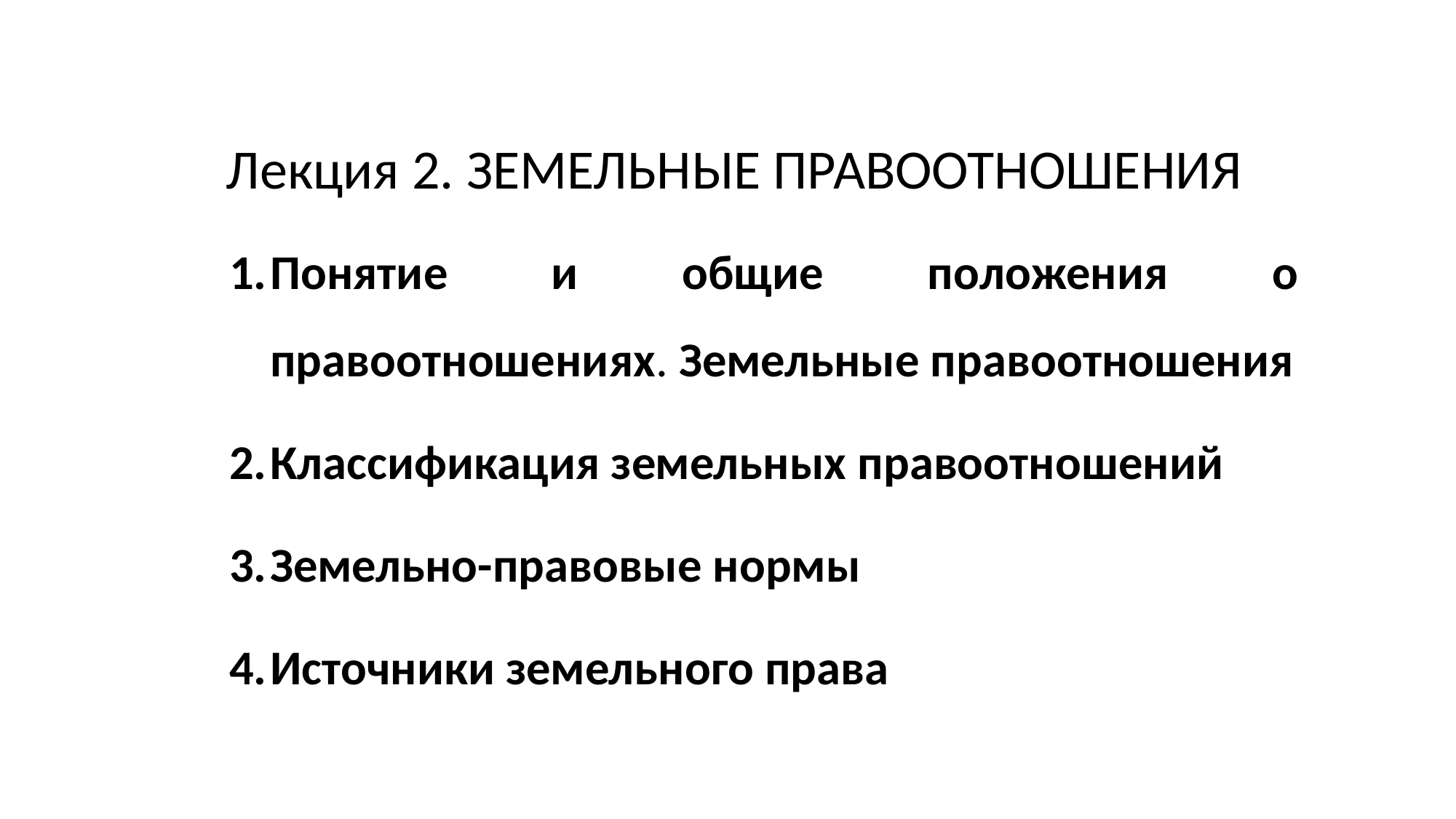

# Лекция 2. ЗЕМЕЛЬНЫЕ ПРАВООТНОШЕНИЯ
Понятие и общие положения о правоотношениях. Земельные правоотношения
Классификация земельных правоотношений
Земельно-правовые нормы
Источники земельного права